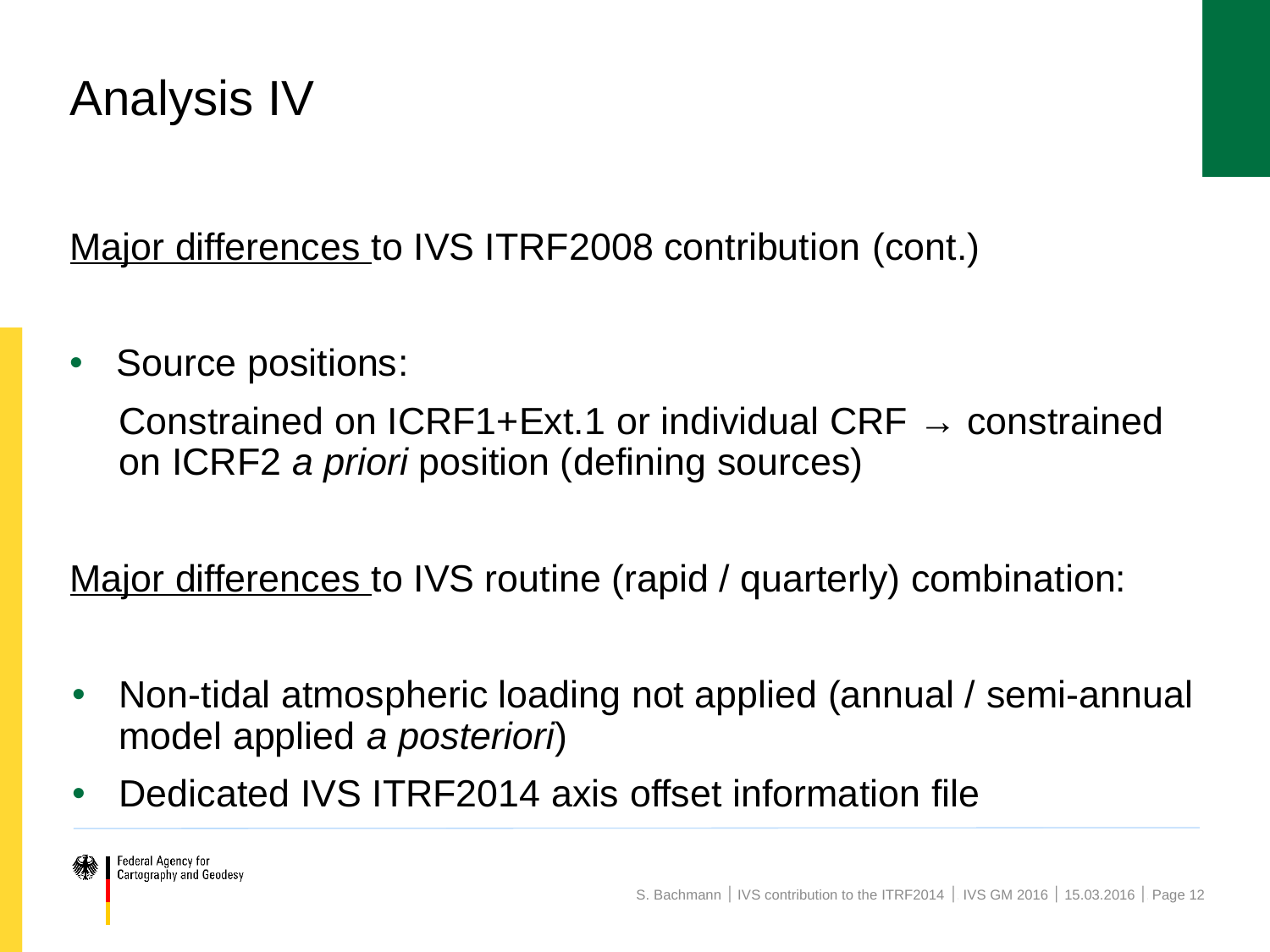

# Analysis IV
Major differences to IVS ITRF2008 contribution (cont.)

Source positions:
Constrained on ICRF1+Ext.1 or individual CRF → constrained on ICRF2 a priori position (defining sources)

Major differences to IVS routine (rapid / quarterly) combination:

Non-tidal atmospheric loading not applied (annual / semi-annual model applied a posteriori)
Dedicated IVS ITRF2014 axis offset information file